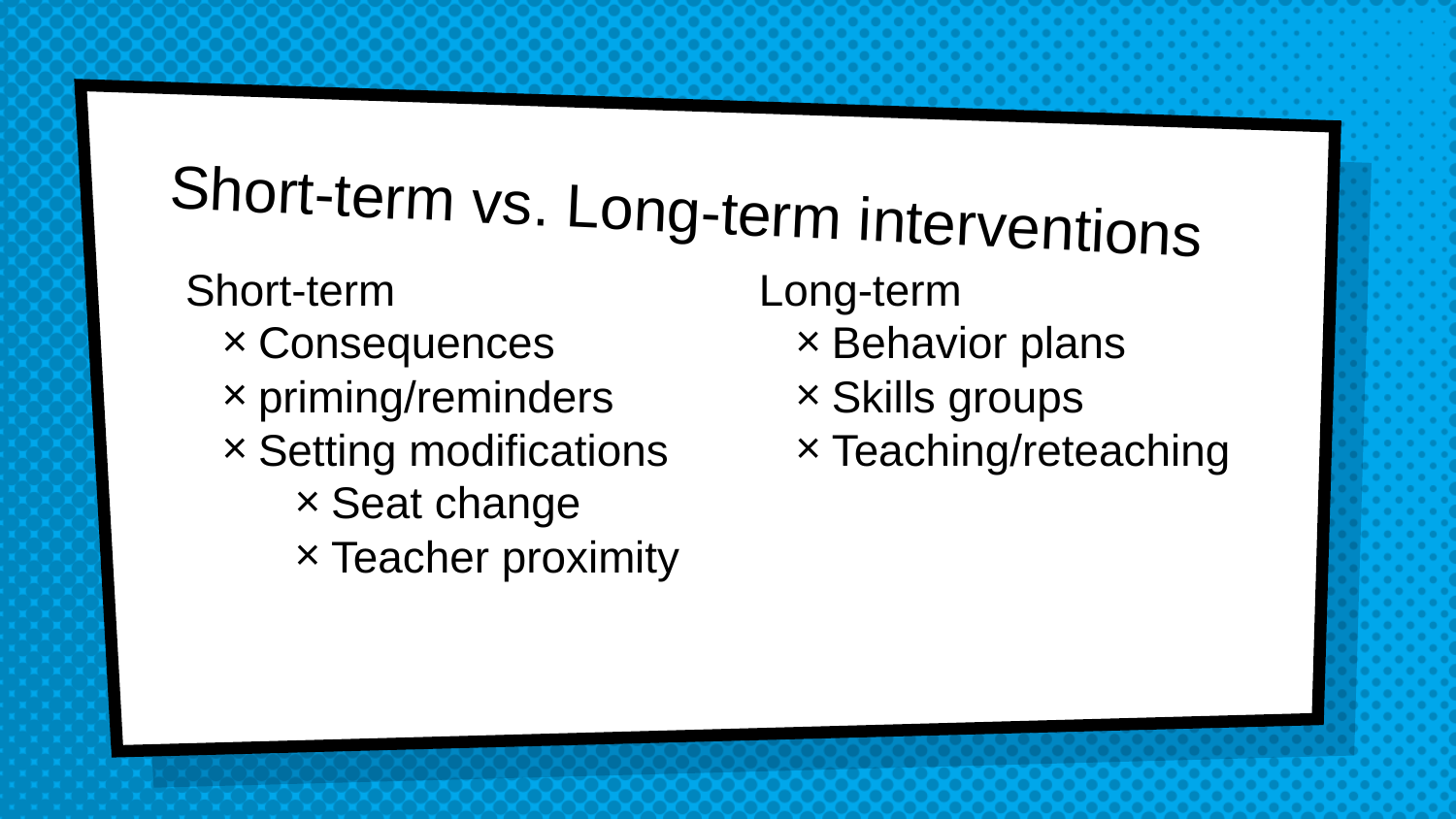

# Short-term vs. Long-term interventions
Short-term
Consequences
priming/reminders
Setting modifications
Seat change
Teacher proximity
Long-term
Behavior plans
Skills groups
Teaching/reteaching